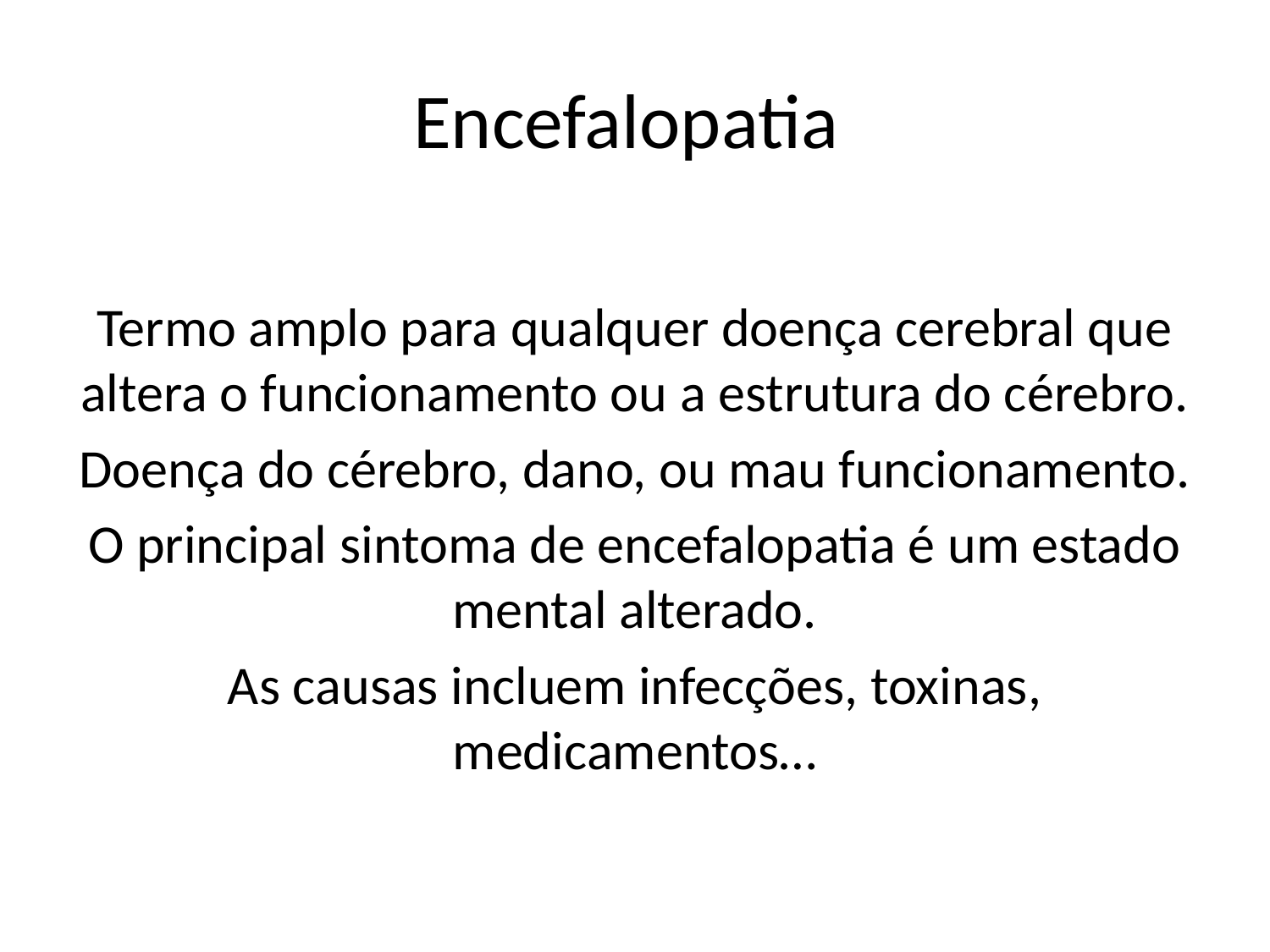

# Encefalopatia
Termo amplo para qualquer doença cerebral que altera o funcionamento ou a estrutura do cérebro.
Doença do cérebro, dano, ou mau funcionamento.
O principal sintoma de encefalopatia é um estado mental alterado.
As causas incluem infecções, toxinas, medicamentos…